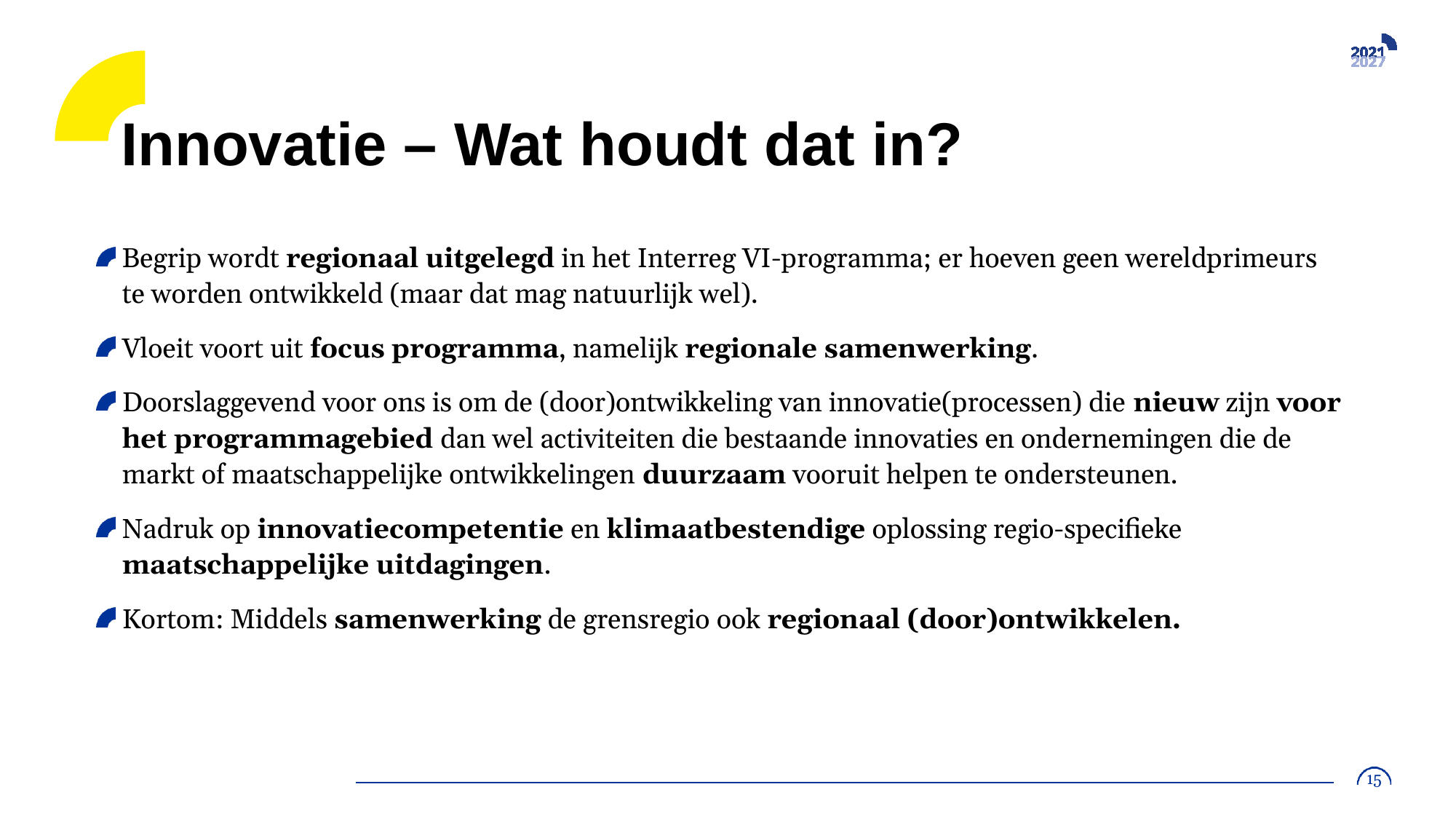

15
# Innovatie – Wat houdt dat in?

Begrip wordt regionaal uitgelegd in het Interreg VI-programma; er hoeven geen wereldprimeurs te worden ontwikkeld (maar dat mag natuurlijk wel).
Vloeit voort uit focus programma, namelijk regionale samenwerking.
Doorslaggevend voor ons is om de (door)ontwikkeling van innovatie(processen) die nieuw zijn voor het programmagebied dan wel activiteiten die bestaande innovaties en ondernemingen die de markt of maatschappelijke ontwikkelingen duurzaam vooruit helpen te ondersteunen.
Nadruk op innovatiecompetentie en klimaatbestendige oplossing regio-specifieke maatschappelijke uitdagingen.
Kortom: Middels samenwerking de grensregio ook regionaal (door)ontwikkelen.